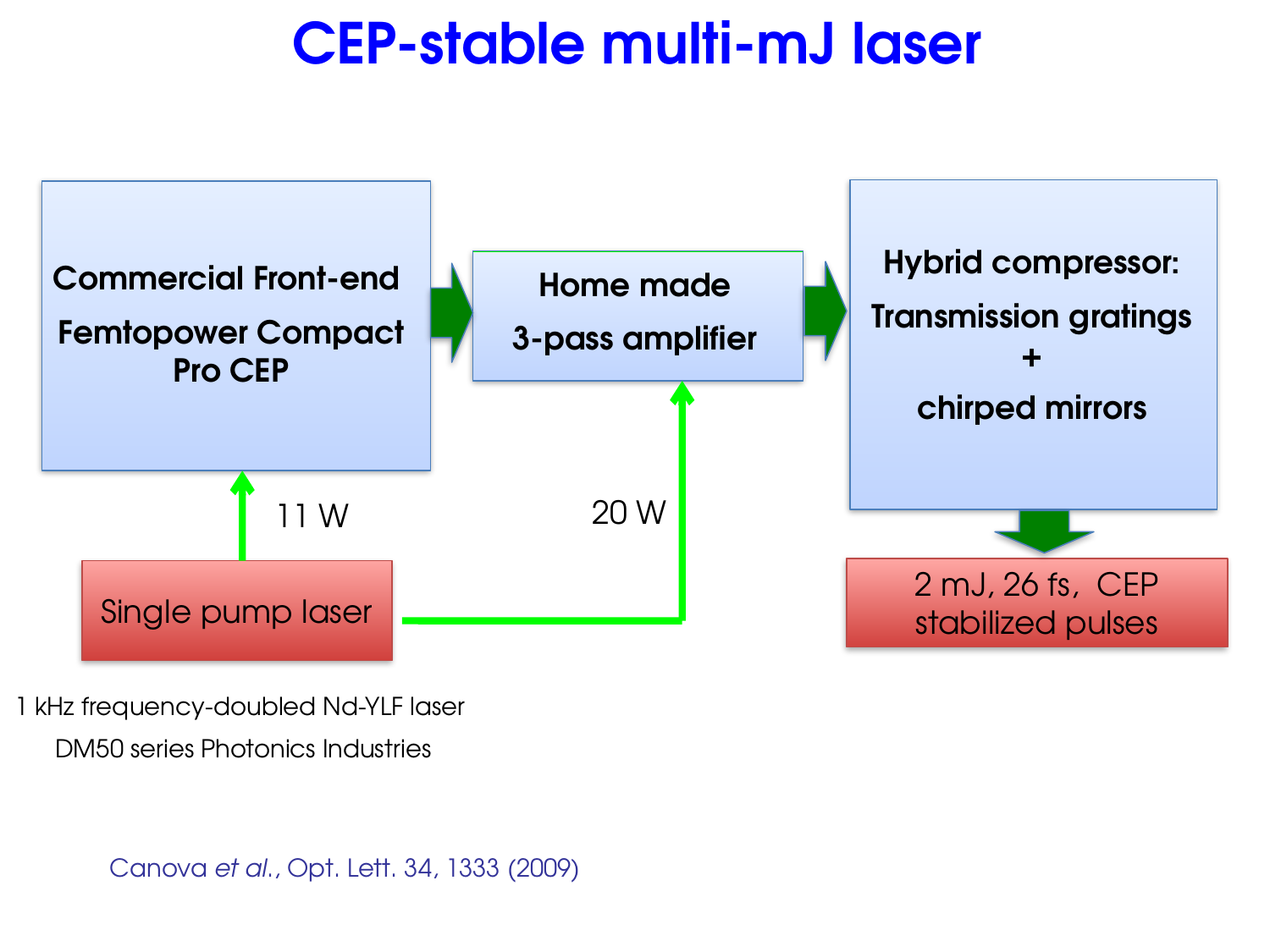

CEP-stable multi-mJ laser

Hybrid compressor:
Transmission gratings +
chirped mirrors

2 mJ, 26 fs,  CEP stabilized pulses

Commercial Front-end
Femtopower Compact Pro CEP

11 W
Single pump laser
1 kHz frequency-doubled Nd-YLF laser
DM50 series Photonics Industries

Home made
3-pass amplifier

20 W

Canova et al., Opt. Lett. 34, 1333 (2009)